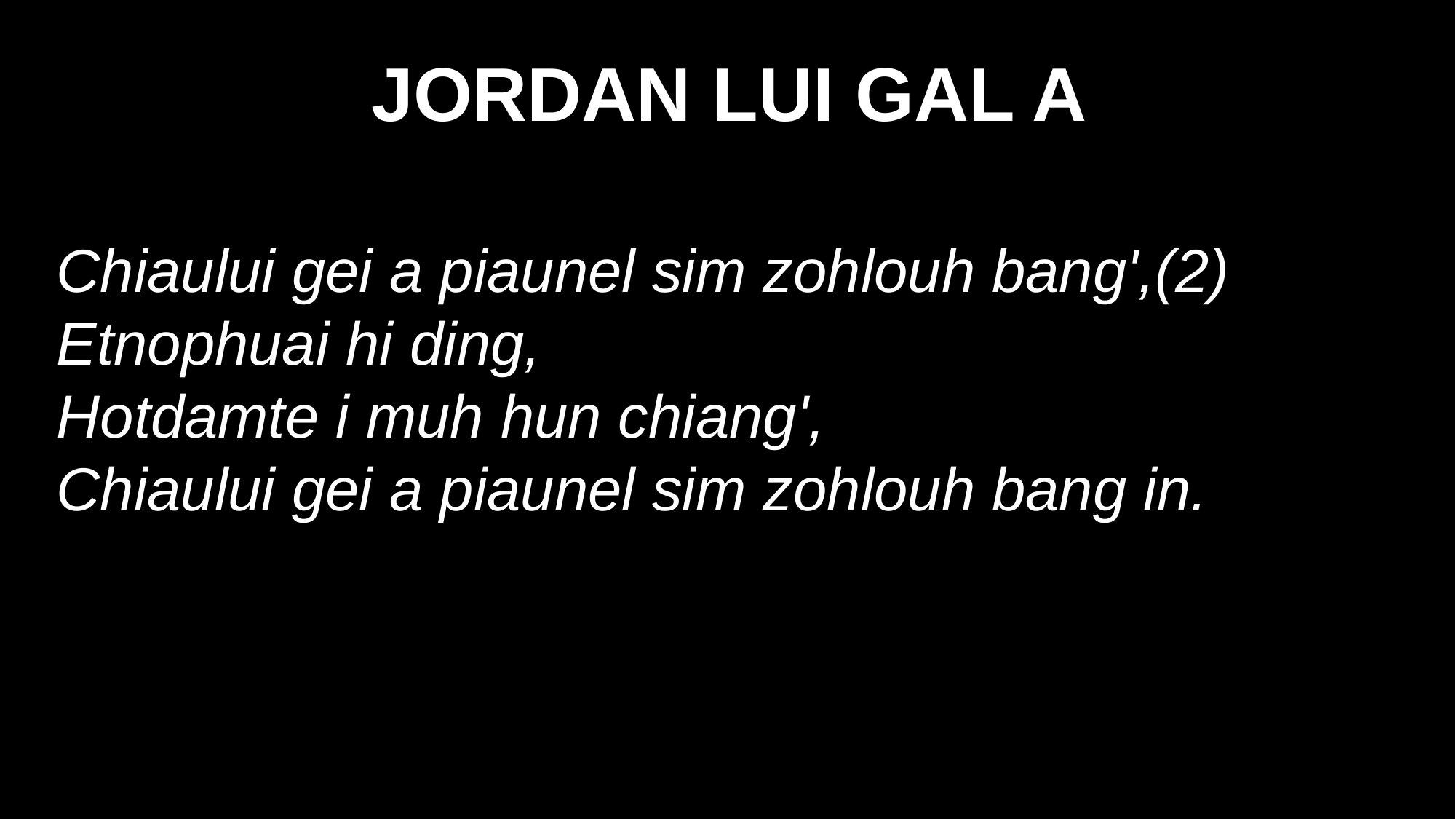

# JORDAN LUI GAL A
Chiaului gei a piaunel sim zohlouh bang',(2)
Etnophuai hi ding,
Hotdamte i muh hun chiang',
Chiaului gei a piaunel sim zohlouh bang in.